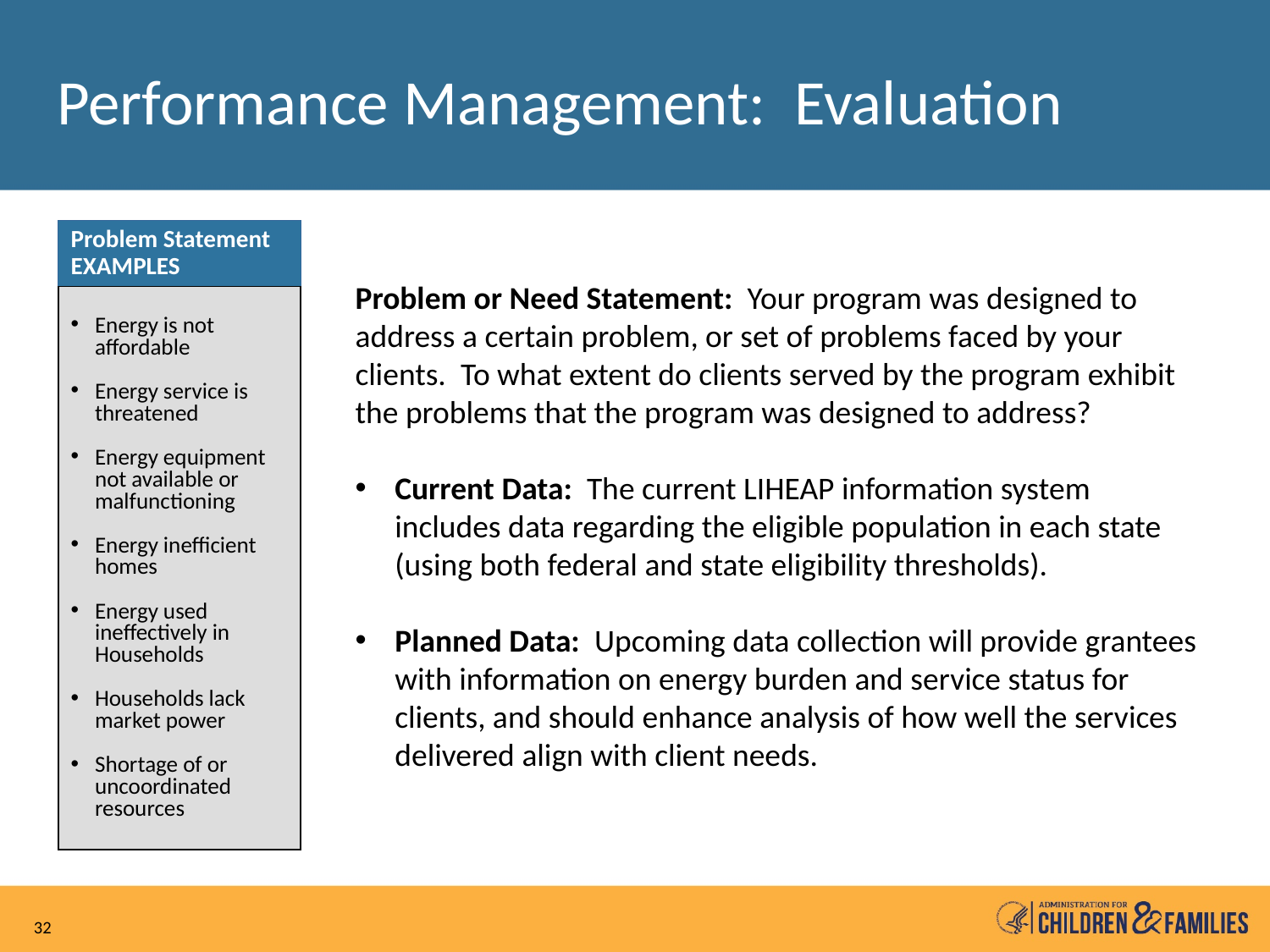

# Performance Management:  Evaluation
Problem Statement
EXAMPLES
Energy is not affordable

Energy service is threatened

Energy equipment not available or malfunctioning

Energy inefficient homes

Energy used ineffectively in Households

Households lack market power

Shortage of or uncoordinated resources

Problem or Need Statement:  Your program was designed to address a certain problem, or set of problems faced by your clients.  To what extent do clients served by the program exhibit the problems that the program was designed to address?

Current Data:  The current LIHEAP information system includes data regarding the eligible population in each state (using both federal and state eligibility thresholds).

Planned Data:  Upcoming data collection will provide grantees with information on energy burden and service status for clients, and should enhance analysis of how well the services delivered align with client needs.

32